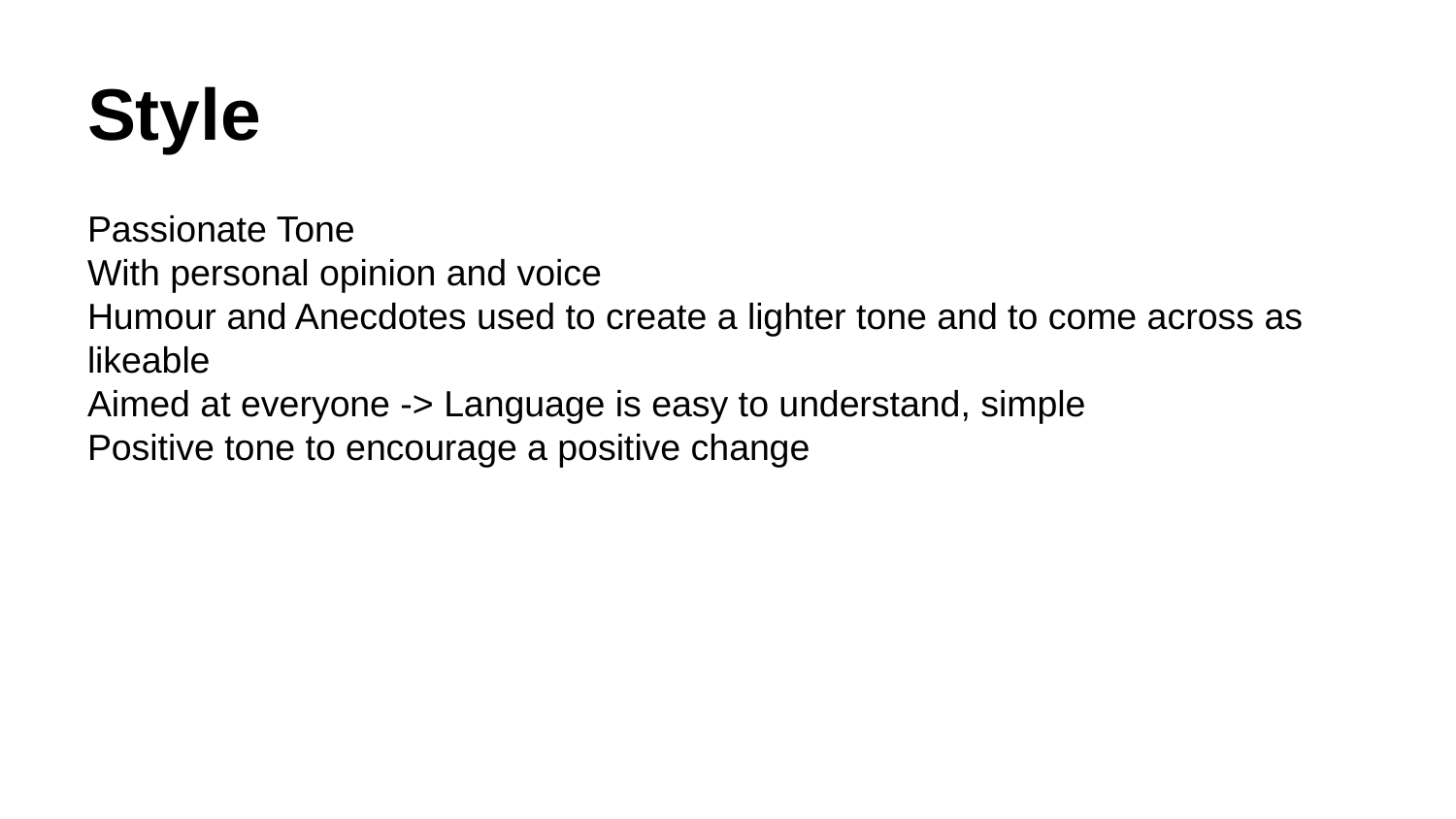

# Style
Passionate Tone
With personal opinion and voice
Humour and Anecdotes used to create a lighter tone and to come across as likeable
Aimed at everyone -> Language is easy to understand, simple
Positive tone to encourage a positive change